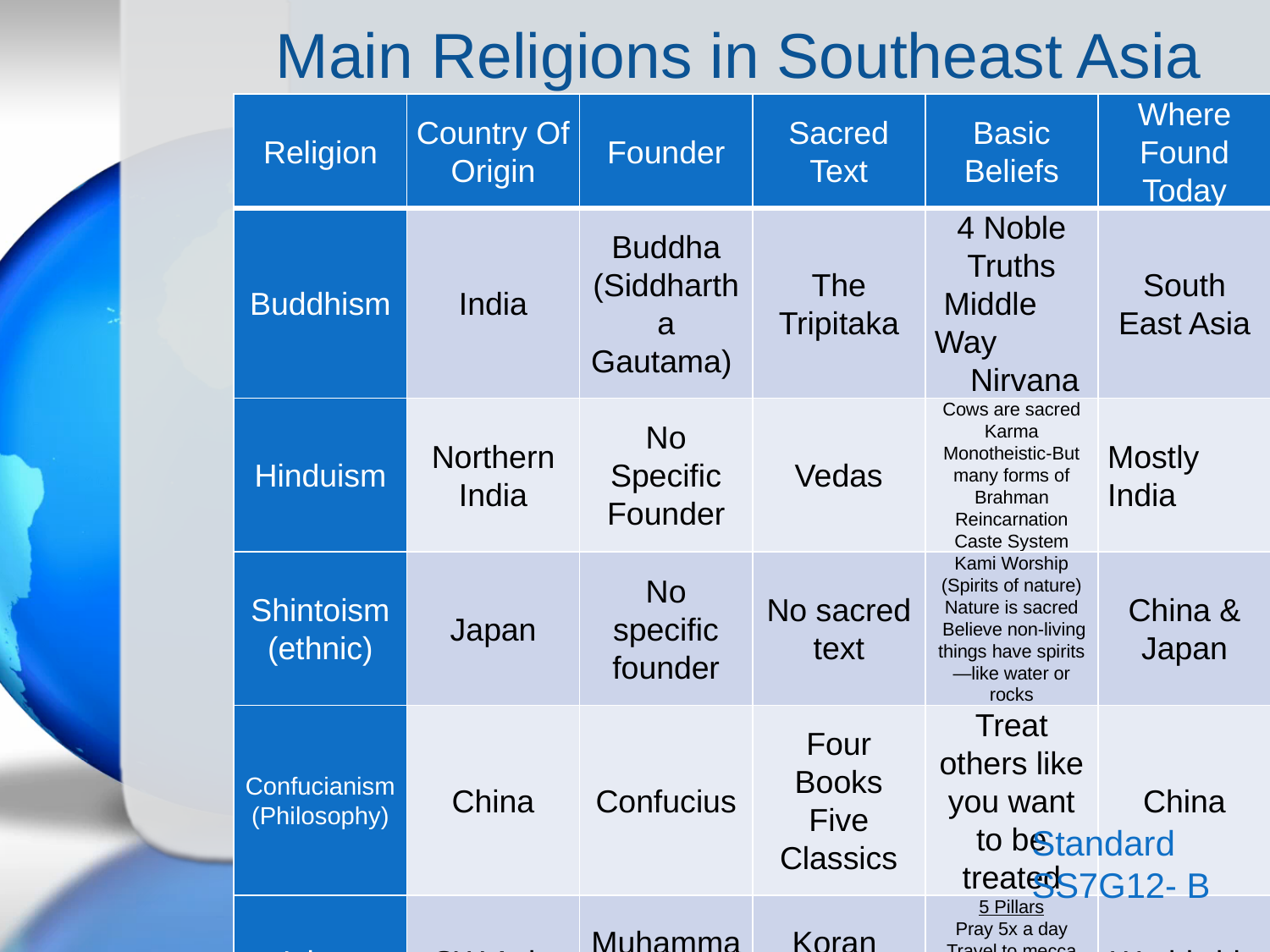

# Main Religions in Southeast Asia
| Religion | Country Of Origin | Founder | Sacred Text | Basic Beliefs | Where Found Today |
| --- | --- | --- | --- | --- | --- |
| Buddhism | India | Buddha (Siddhartha Gautama) | The Tripitaka | 4 Noble Truths Middle Way Nirvana | South East Asia |
| Hinduism | Northern India | No Specific Founder | Vedas | Cows are sacred Karma Monotheistic-But many forms of Brahman Reincarnation Caste System | Mostly India |
| Shintoism (ethnic) | Japan | No specific founder | No sacred text | Kami Worship (Spirits of nature) Nature is sacred Believe non-living things have spirits—like water or rocks | China & Japan |
| Confucianism (Philosophy) | China | Confucius | Four Books Five Classics | Treat others like you want to be treated | China |
| Islam | SW Asia | Muhammad | Koran (Quran) | 5 Pillars Pray 5x a day Travel to mecca Charity Fasting Profession of faith | Worldwide |
Standard SS7G12- B